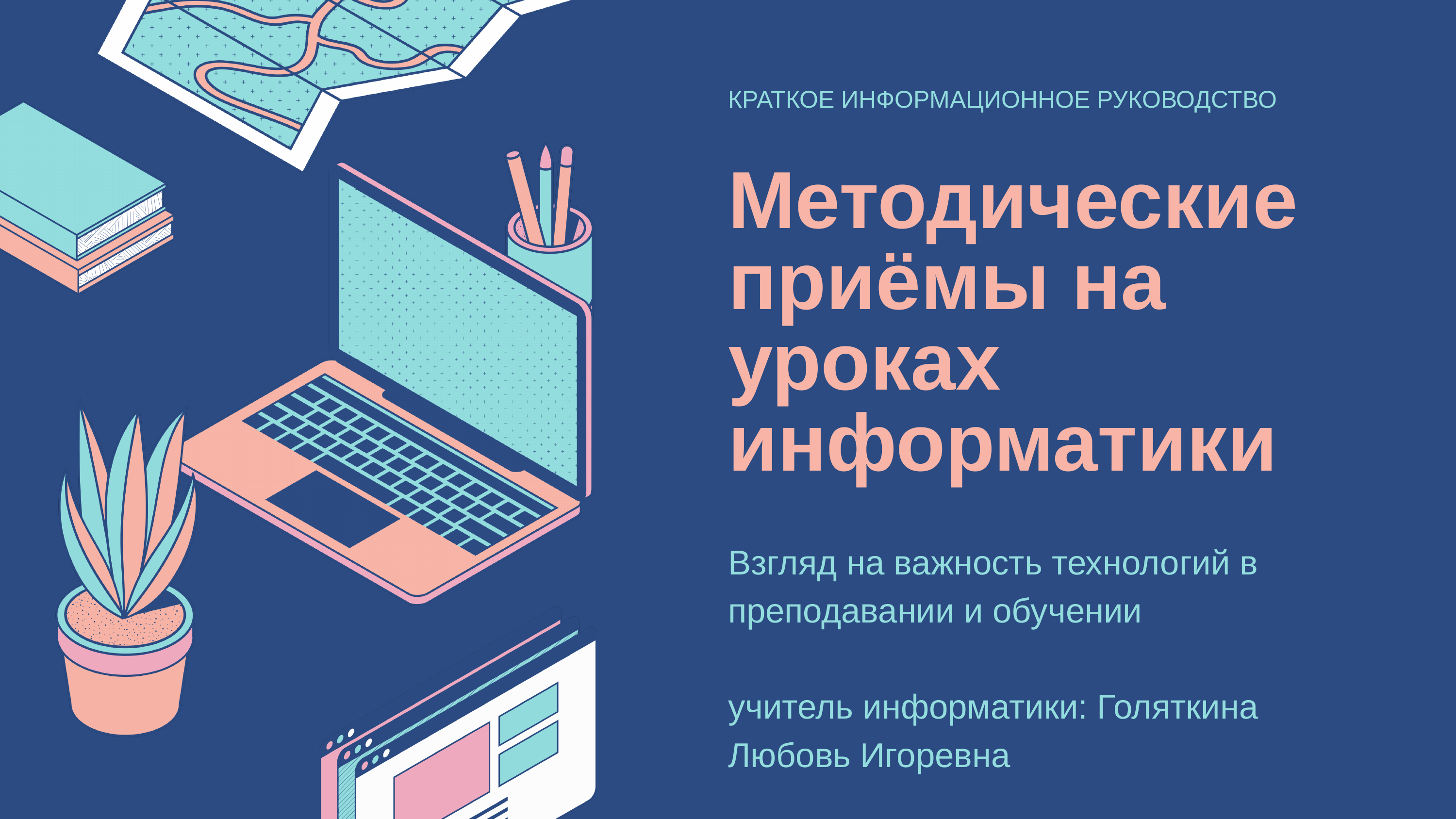

КРАТКОЕ ИНФОРМАЦИОННОЕ РУКОВОДСТВО
Методические приёмы на уроках информатики
Взгляд на важность технологий в преподавании и обучении

учитель информатики: Голяткина Любовь Игоревна